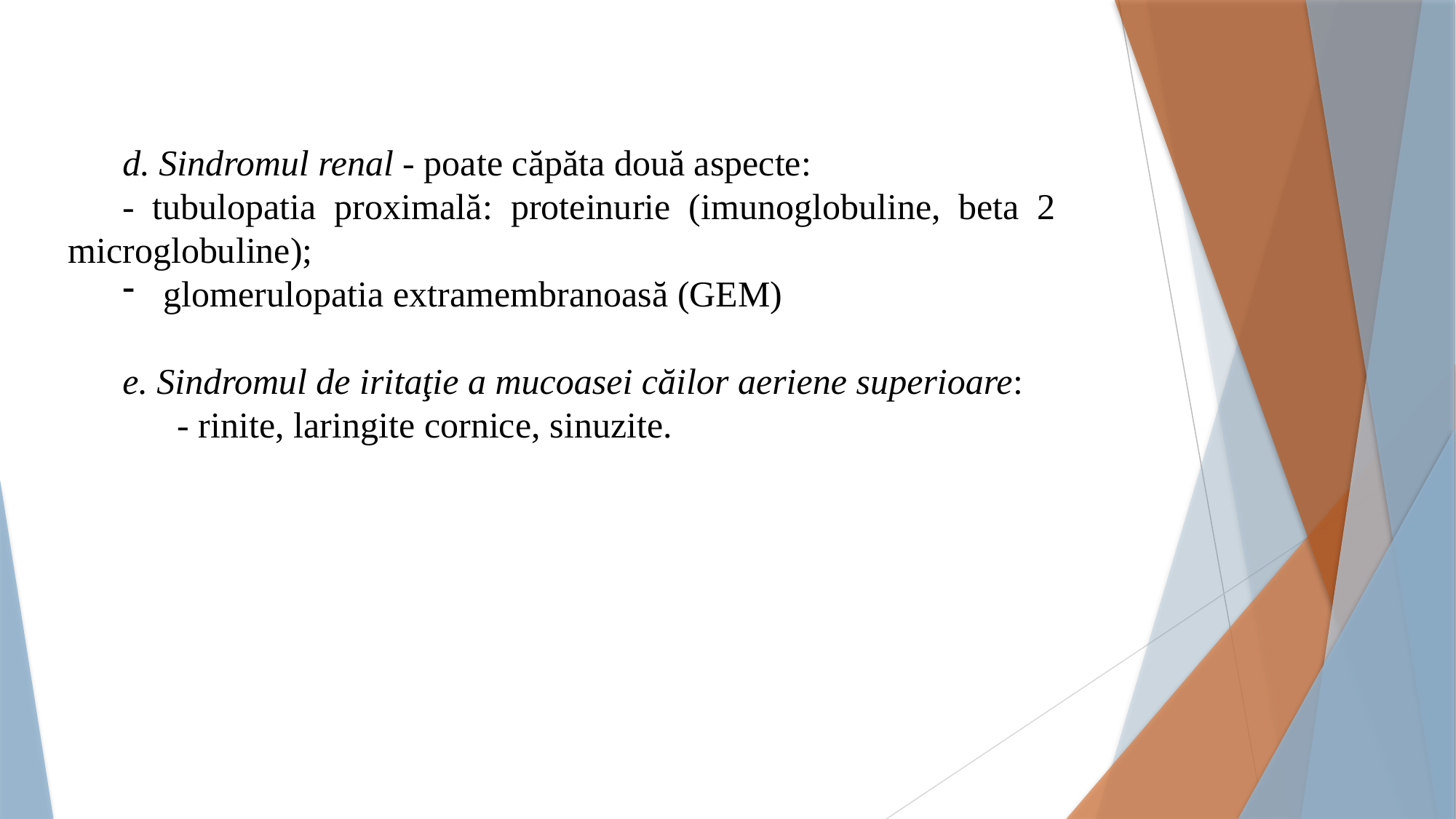

d. Sindromul renal - poate căpăta două aspecte:
- tubulopatia proximală: proteinurie (imunoglobuline, beta 2 microglobuline);
glomerulopatia extramembranoasă (GEM)

e. Sindromul de iritaţie a mucoasei căilor aeriene superioare:
	- rinite, laringite cornice, sinuzite.